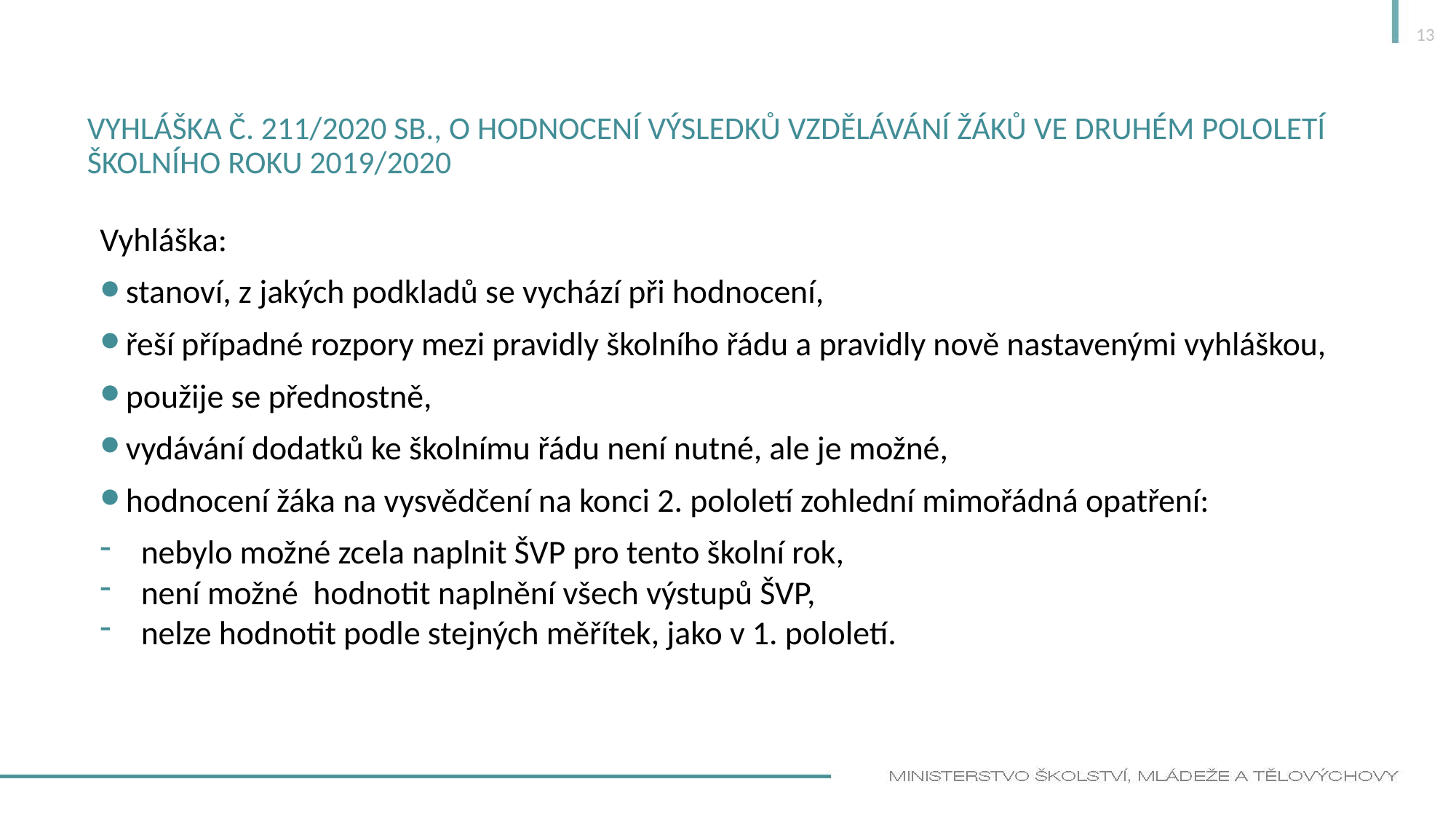

13
# Vyhláška č. 211/2020 Sb., o hodnocení výsledků vzdělávání žáků ve druhém pololetí školního roku 2019/2020
Vyhláška:
stanoví, z jakých podkladů se vychází při hodnocení,
řeší případné rozpory mezi pravidly školního řádu a pravidly nově nastavenými vyhláškou,
použije se přednostně,
vydávání dodatků ke školnímu řádu není nutné, ale je možné,
hodnocení žáka na vysvědčení na konci 2. pololetí zohlední mimořádná opatření:
nebylo možné zcela naplnit ŠVP pro tento školní rok,
není možné  hodnotit naplnění všech výstupů ŠVP,
nelze hodnotit podle stejných měřítek, jako v 1. pololetí.